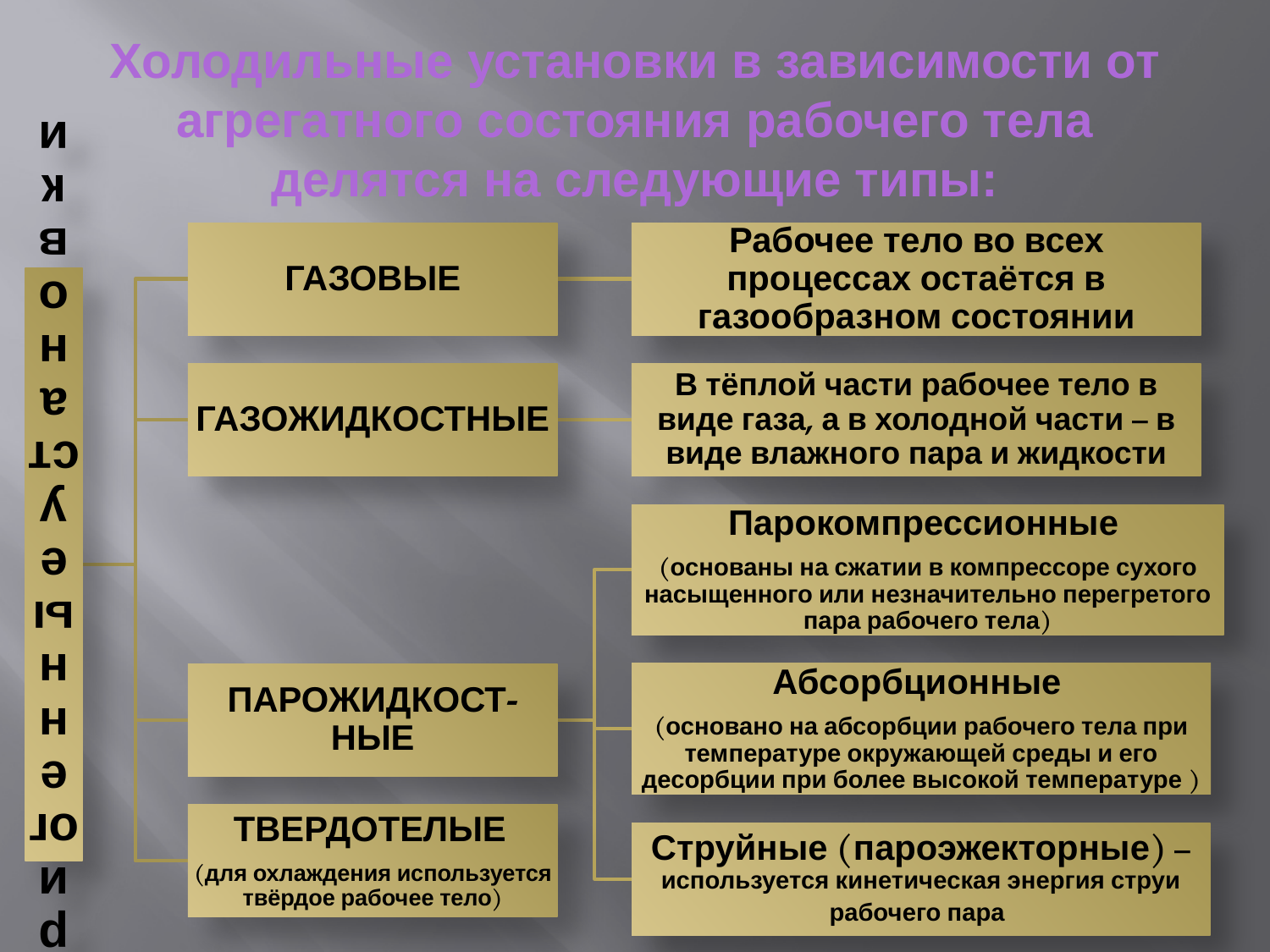

# Холодильные установки в зависимости от агрегатного состояния рабочего тела делятся на следующие типы:

Криогенные установки
ГАЗОВЫЕ
Рабочее тело во всех процессах остаётся в газообразном состоянии
ГАЗОЖИДКОСТНЫЕ
В тёплой части рабочее тело в виде газа, а в холодной части – в виде влажного пара и жидкости
ПАРОЖИДКОСТ-НЫЕ
Парокомпрессионные
(основаны на сжатии в компрессоре сухого насыщенного или незначительно перегретого пара рабочего тела)
Абсорбционные
(основано на абсорбции рабочего тела при температуре окружающей среды и его десорбции при более высокой температуре )
Струйные (пароэжекторные) – используется кинетическая энергия струи рабочего пара
ТВЕРДОТЕЛЫЕ
(для охлаждения используется твёрдое рабочее тело)